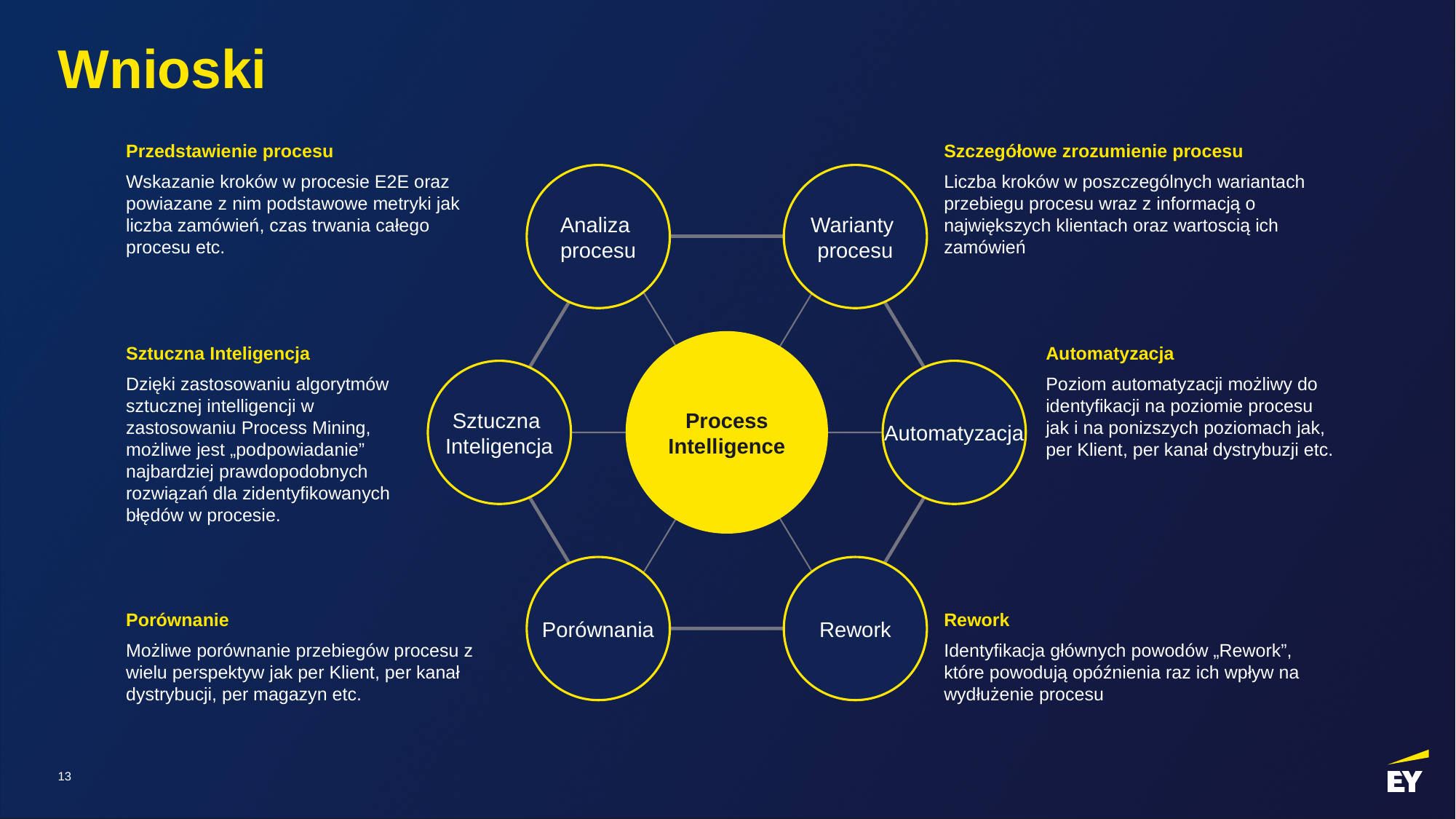

# Wnioski
Przedstawienie procesu
Wskazanie kroków w procesie E2E oraz powiazane z nim podstawowe metryki jak liczba zamówień, czas trwania całego procesu etc.
Szczegółowe zrozumienie procesu
Liczba kroków w poszczególnych wariantach przebiegu procesu wraz z informacją o największych klientach oraz wartoscią ich zamówień
Analiza
procesu
Warianty
procesu

Process Intelligence
Sztuczna Inteligencja
Dzięki zastosowaniu algorytmów sztucznej intelligencji w zastosowaniu Process Mining, możliwe jest „podpowiadanie” najbardziej prawdopodobnych rozwiązań dla zidentyfikowanych błędów w procesie.
Automatyzacja
Poziom automatyzacji możliwy do identyfikacji na poziomie procesu jak i na ponizszych poziomach jak, per Klient, per kanał dystrybuzji etc.
Sztuczna
Inteligencja
Automatyzacja

Porównania
Rework
Porównanie
Możliwe porównanie przebiegów procesu z wielu perspektyw jak per Klient, per kanał dystrybucji, per magazyn etc.
Rework
Identyfikacja głównych powodów „Rework”, które powodują opóźnienia raz ich wpływ na wydłużenie procesu
13